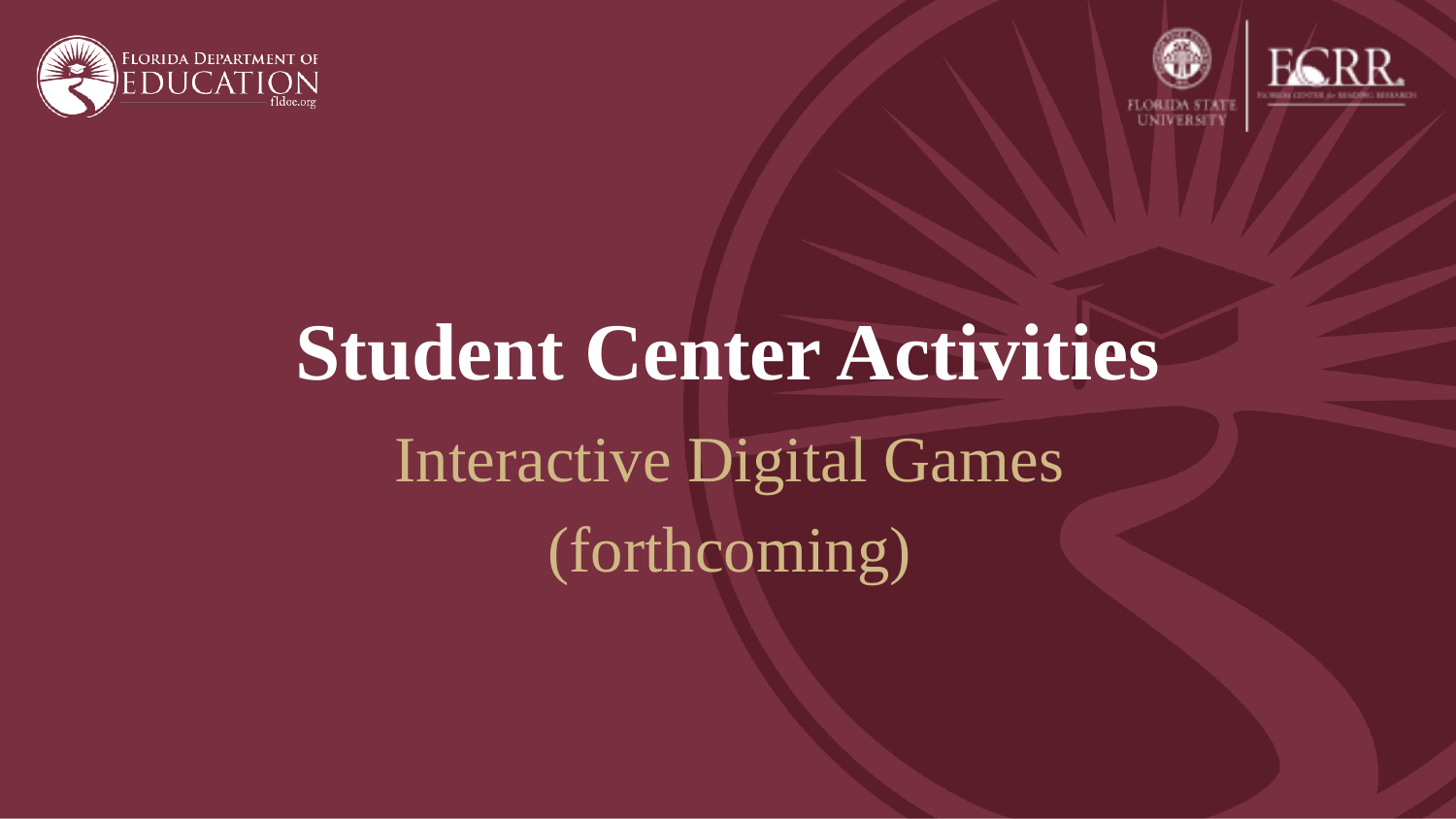

# Student Center Activities
Interactive Digital Games
(forthcoming)